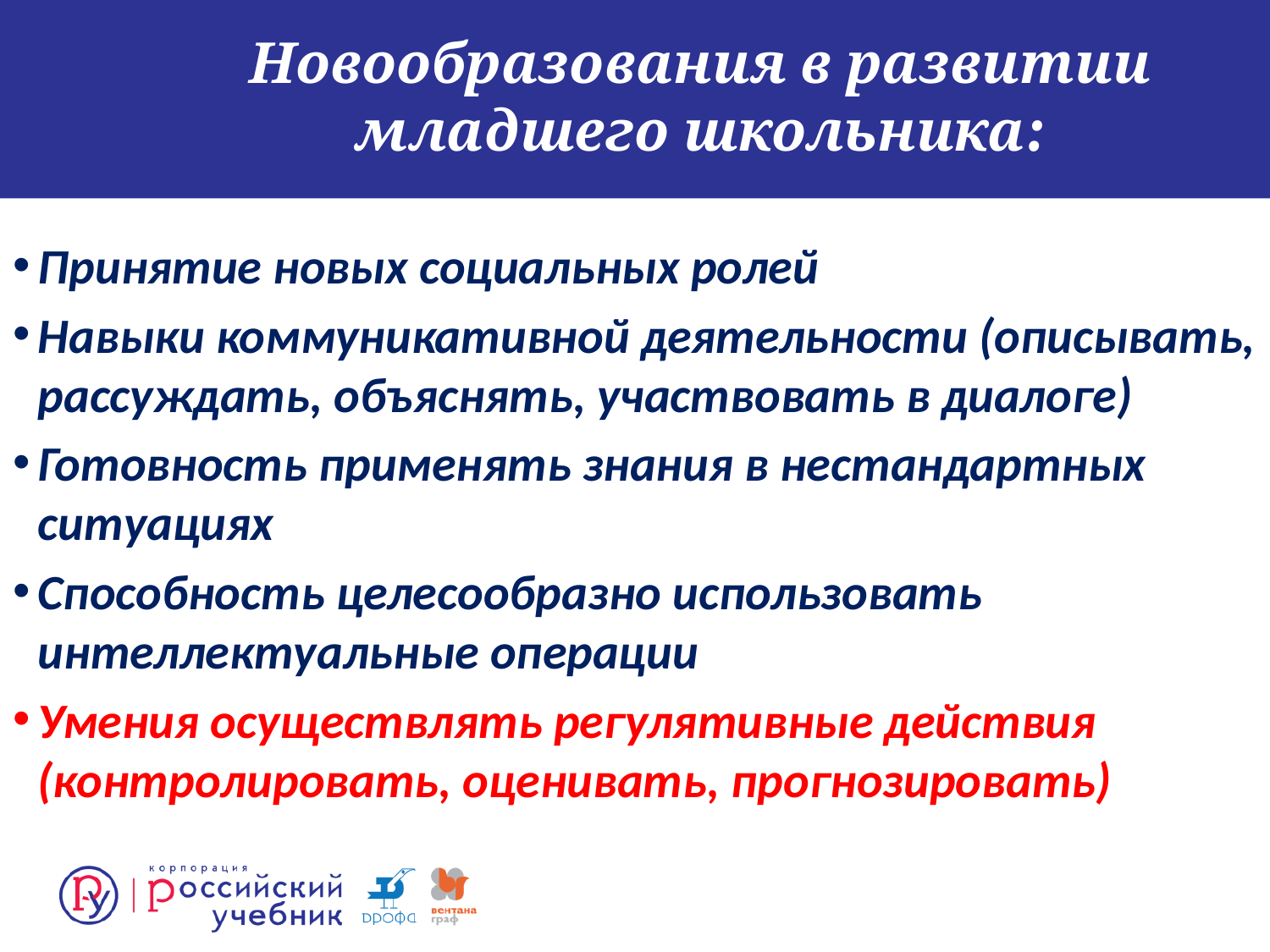

«
Новообразования в развитии младшего школьника:
Принятие новых социальных ролей
Навыки коммуникативной деятельности (описывать, рассуждать, объяснять, участвовать в диалоге)
Готовность применять знания в нестандартных ситуациях
Способность целесообразно использовать интеллектуальные операции
Умения осуществлять регулятивные действия (контролировать, оценивать, прогнозировать)